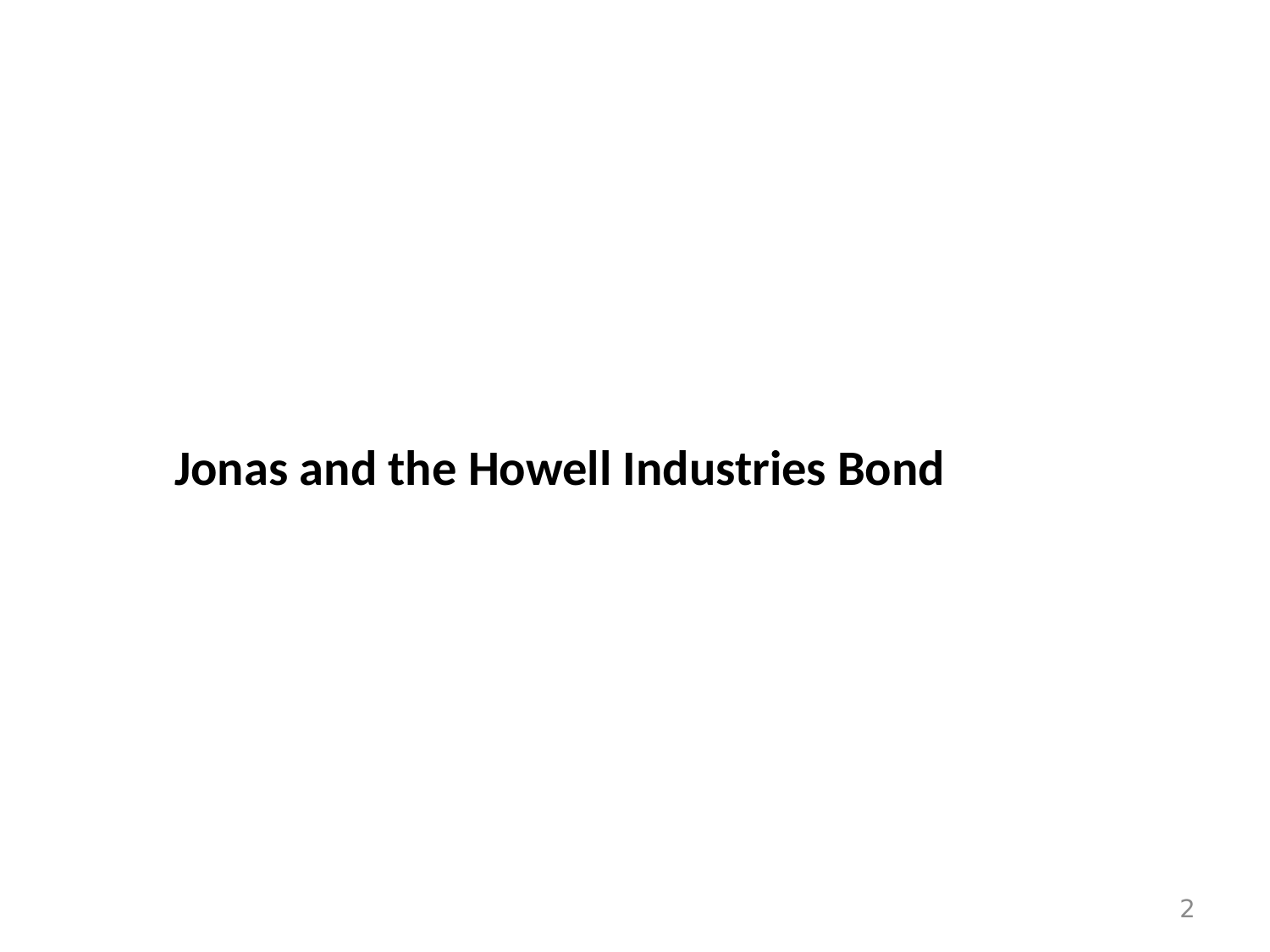

# Jonas and the Howell Industries Bond
2